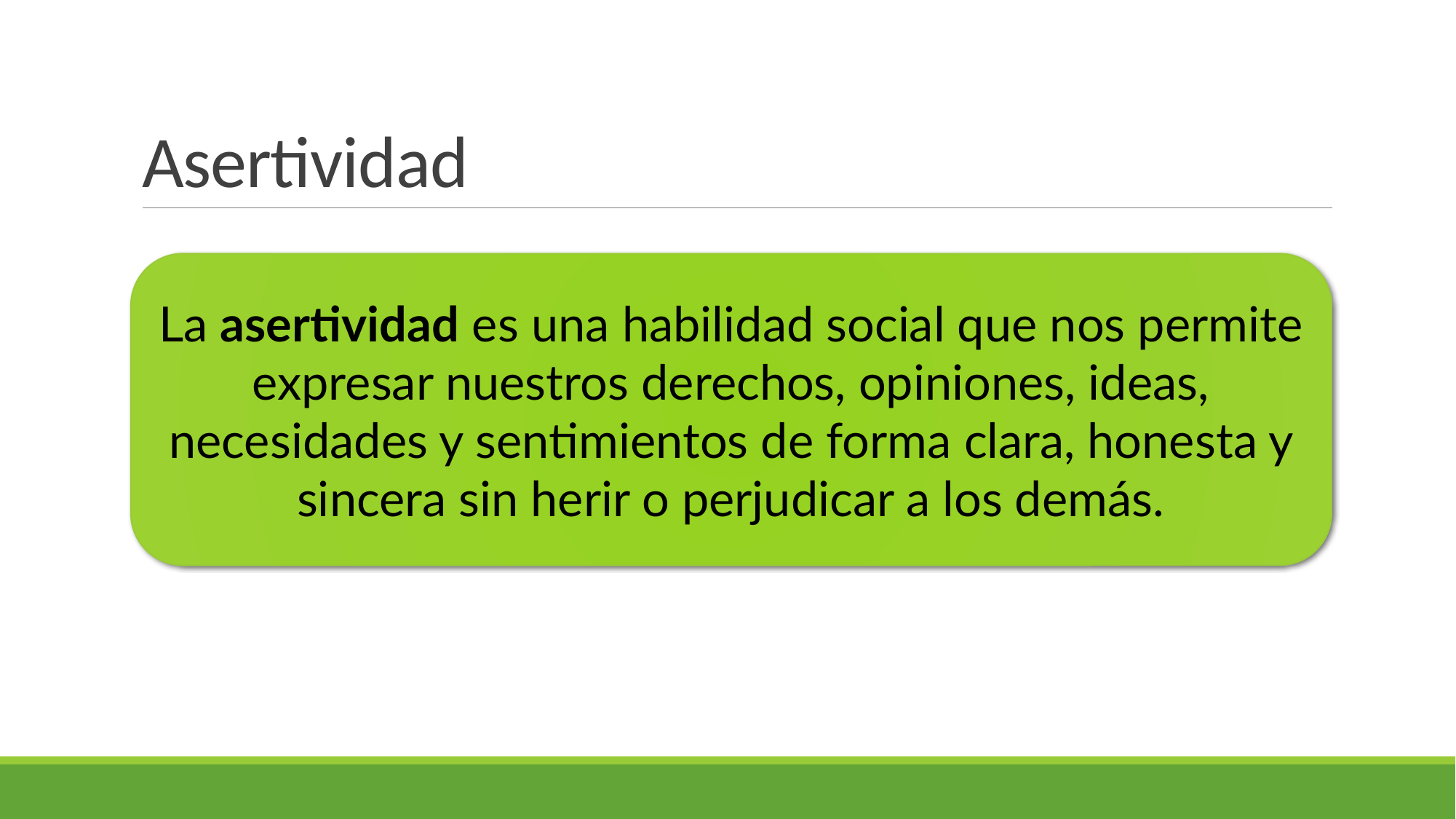

# Asertividad
La asertividad es una habilidad social que nos permite expresar nuestros derechos, opiniones, ideas, necesidades y sentimientos de forma clara, honesta y sincera sin herir o perjudicar a los demás.